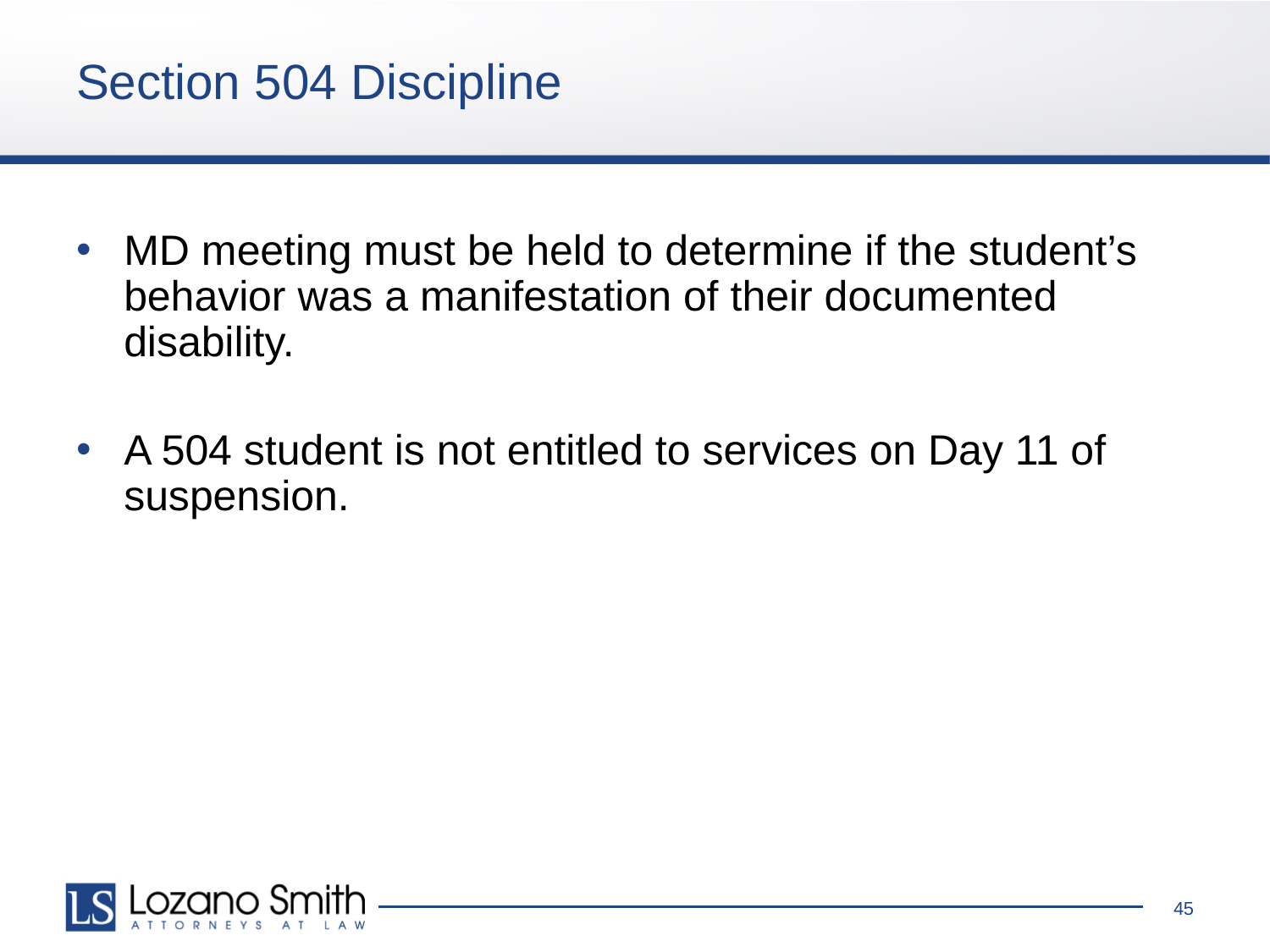

# Section 504 Discipline
MD meeting must be held to determine if the student’s behavior was a manifestation of their documented disability.

A 504 student is not entitled to services on Day 11 of suspension.
45